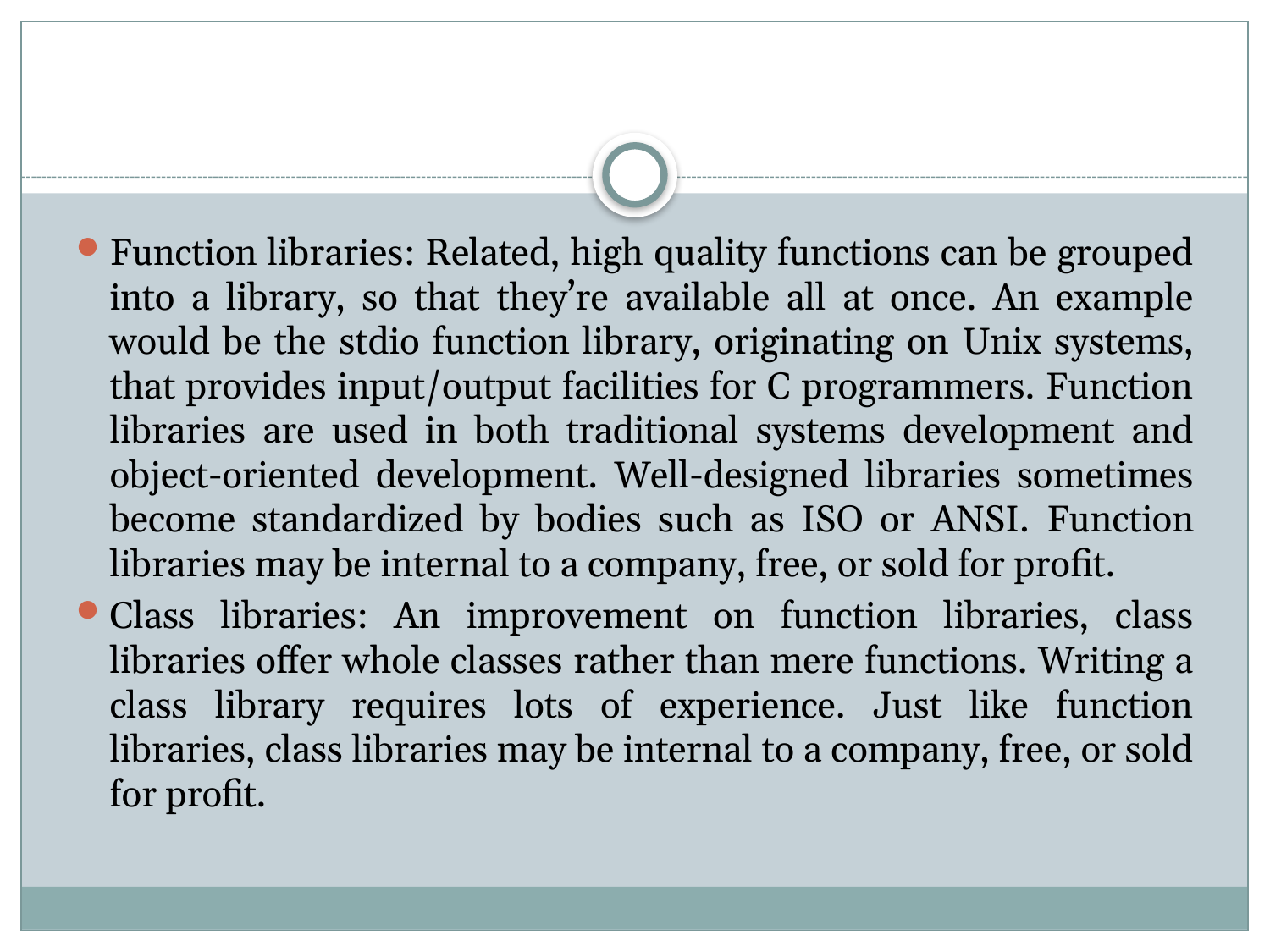

#
Function libraries: Related, high quality functions can be grouped into a library, so that they’re available all at once. An example would be the stdio function library, originating on Unix systems, that provides input/output facilities for C programmers. Function libraries are used in both traditional systems development and object-oriented development. Well-designed libraries sometimes become standardized by bodies such as ISO or ANSI. Function libraries may be internal to a company, free, or sold for proﬁt.
Class libraries: An improvement on function libraries, class libraries offer whole classes rather than mere functions. Writing a class library requires lots of experience. Just like function libraries, class libraries may be internal to a company, free, or sold for proﬁt.